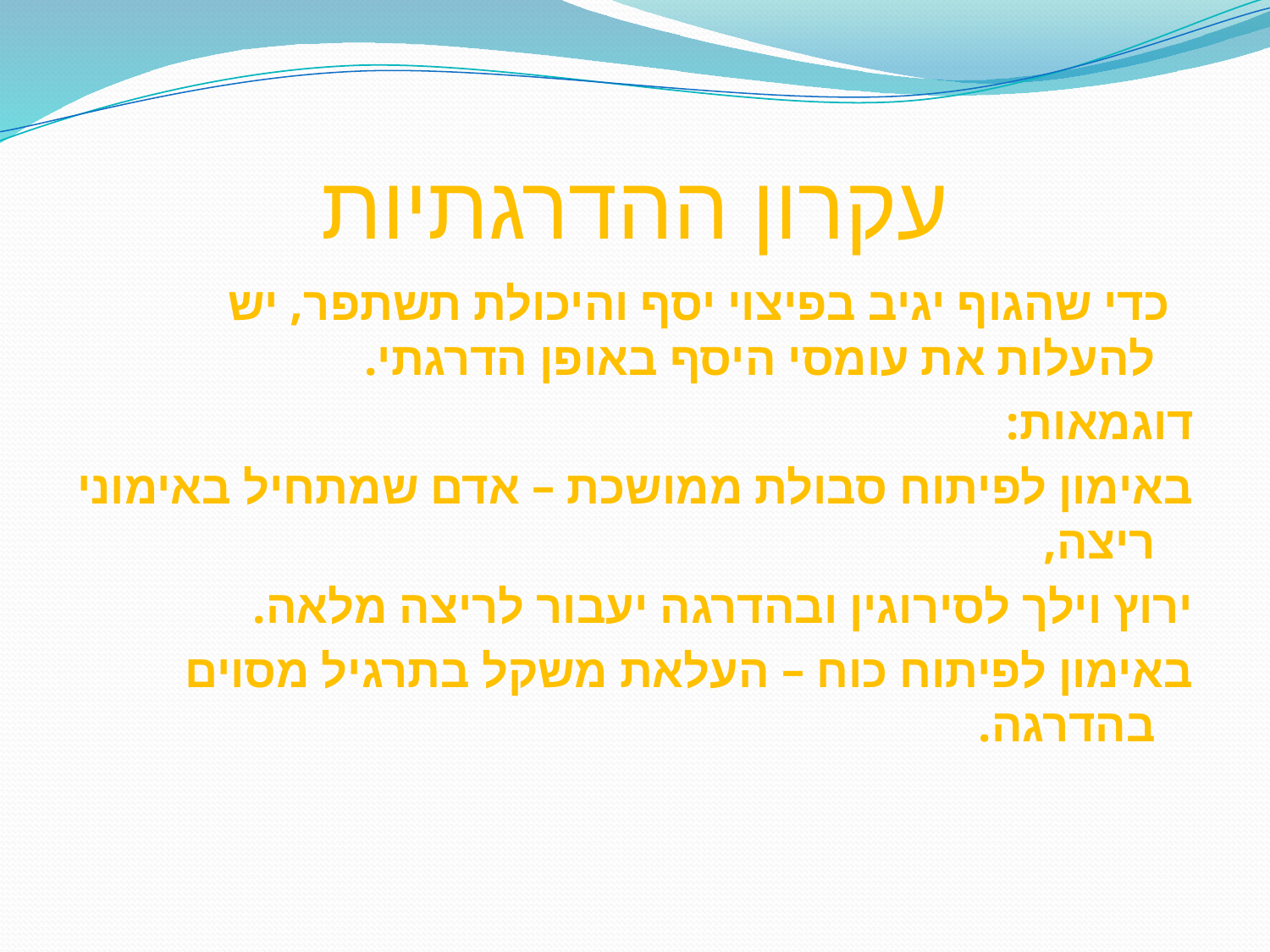

# עקרון ההדרגתיות
  כדי שהגוף יגיב בפיצוי יסף והיכולת תשתפר, יש להעלות את עומסי היסף באופן הדרגתי.
דוגמאות:
באימון לפיתוח סבולת ממושכת – אדם שמתחיל באימוני ריצה,
ירוץ וילך לסירוגין ובהדרגה יעבור לריצה מלאה.
באימון לפיתוח כוח – העלאת משקל בתרגיל מסוים בהדרגה.